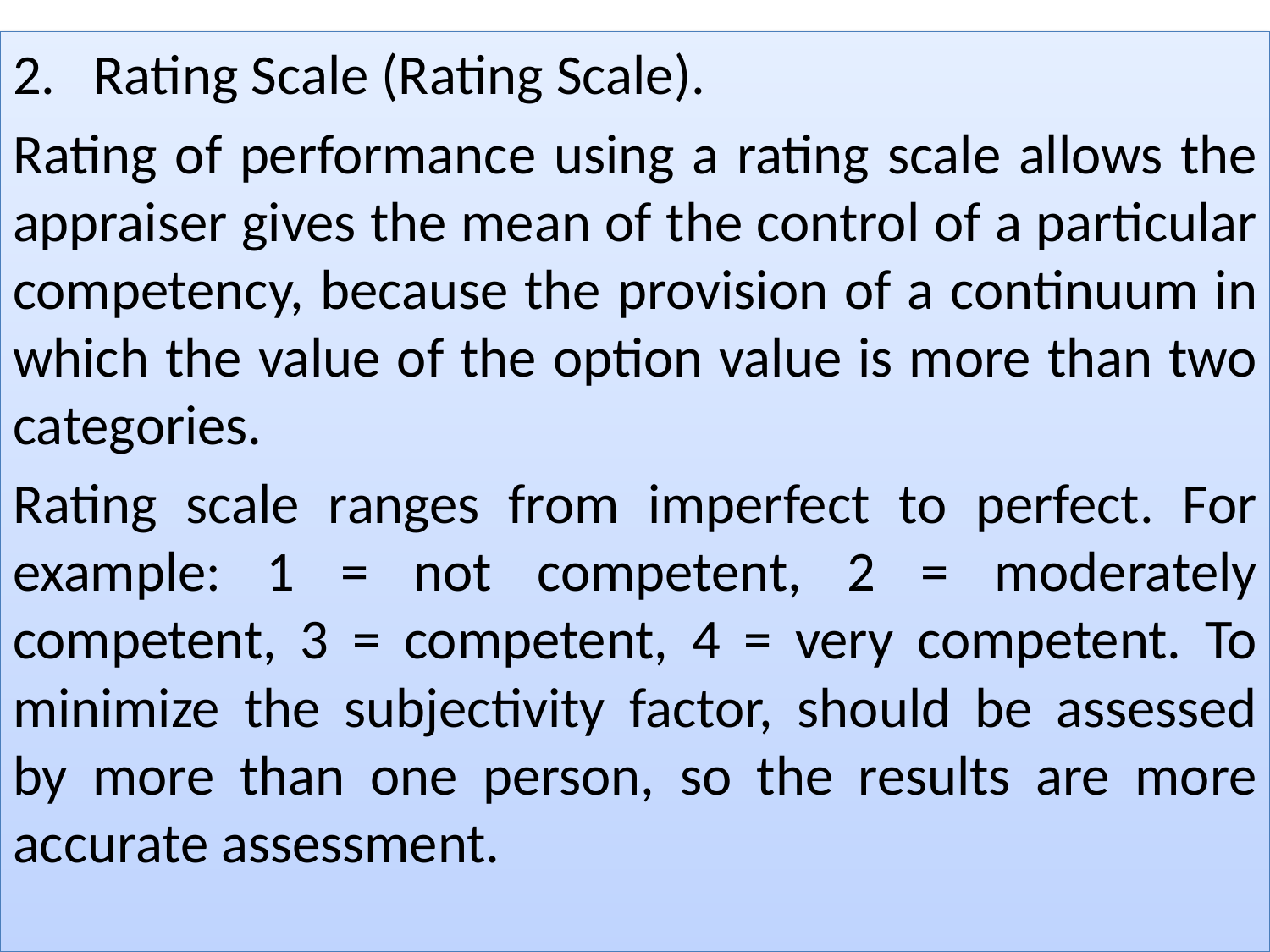

2.   Rating Scale (Rating Scale).
Rating of performance using a rating scale allows the appraiser gives the mean of the control of a particular competency, because the provision of a continuum in which the value of the option value is more than two categories.
Rating scale ranges from imperfect to perfect. For example: 1 = not competent, 2 = moderately competent, 3 = competent, 4 = very competent. To minimize the subjectivity factor, should be assessed by more than one person, so the results are more accurate assessment.